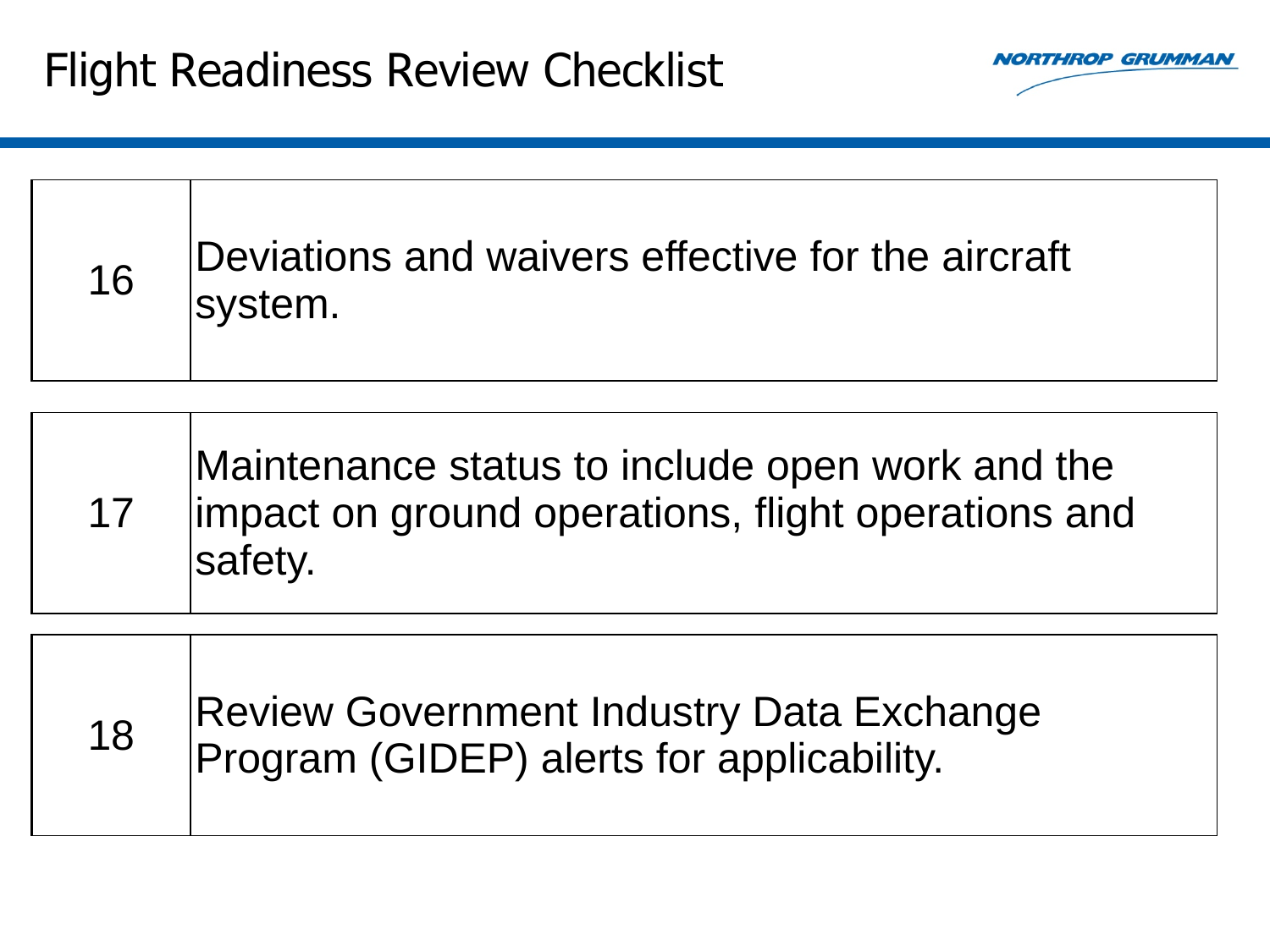

# Flight Readiness Review Checklist
| 16 | Deviations and waivers effective for the aircraft system. |
| --- | --- |
| 17 | Maintenance status to include open work and the impact on ground operations, flight operations and safety. |
| --- | --- |
| 18 | Review Government Industry Data Exchange Program (GIDEP) alerts for applicability. |
| --- | --- |